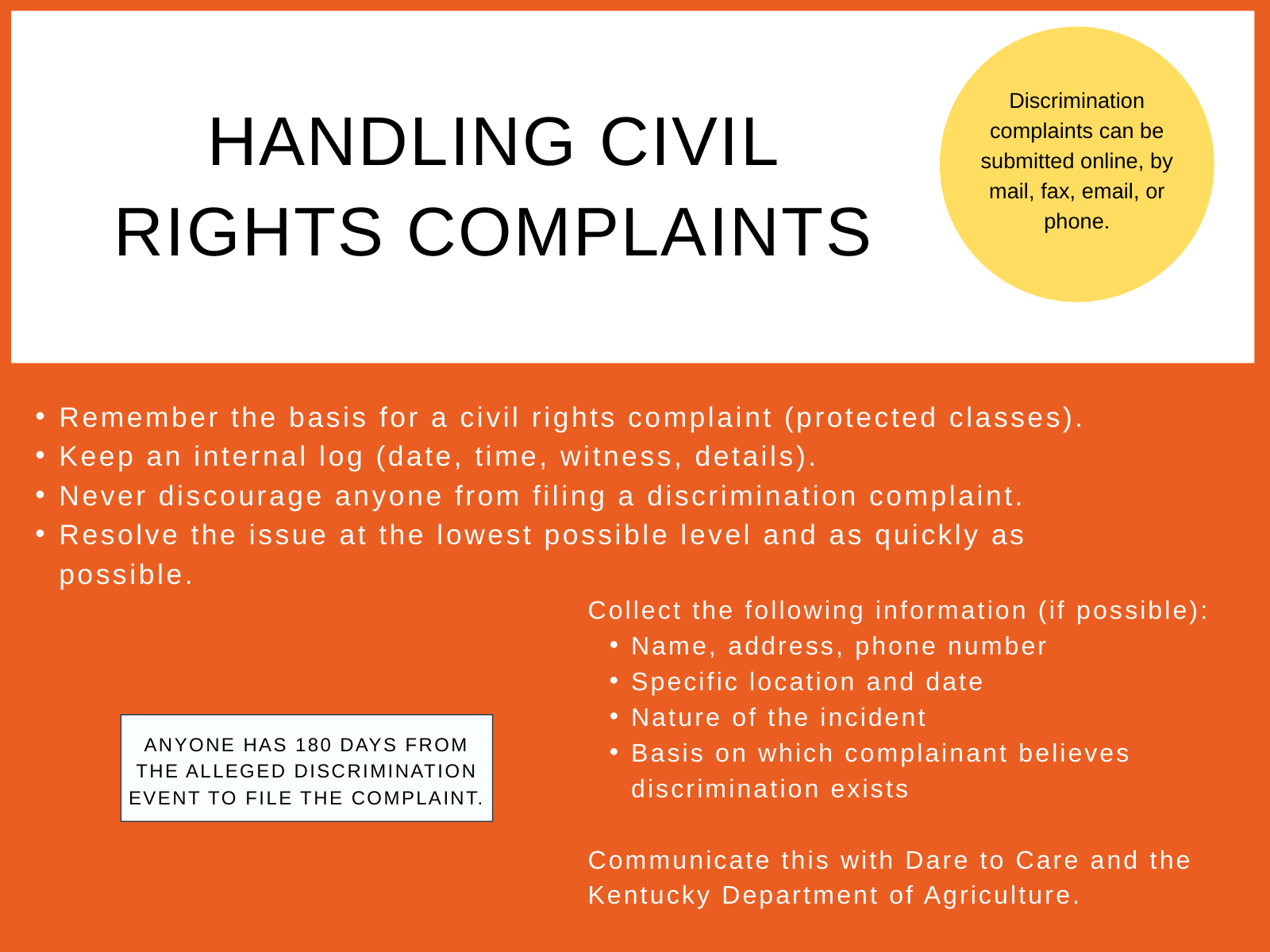

Discrimination complaints can be submitted online, by mail, fax, email, or phone.
HANDLING CIVIL RIGHTS COMPLAINTS
Remember the basis for a civil rights complaint (protected classes).
Keep an internal log (date, time, witness, details).
Never discourage anyone from filing a discrimination complaint.
Resolve the issue at the lowest possible level and as quickly as possible.
Collect the following information (if possible):
Name, address, phone number
Specific location and date
Nature of the incident
Basis on which complainant believes discrimination exists

Communicate this with Dare to Care and the Kentucky Department of Agriculture.

ANYONE HAS 180 DAYS FROM THE ALLEGED DISCRIMINATION EVENT TO FILE THE COMPLAINT.